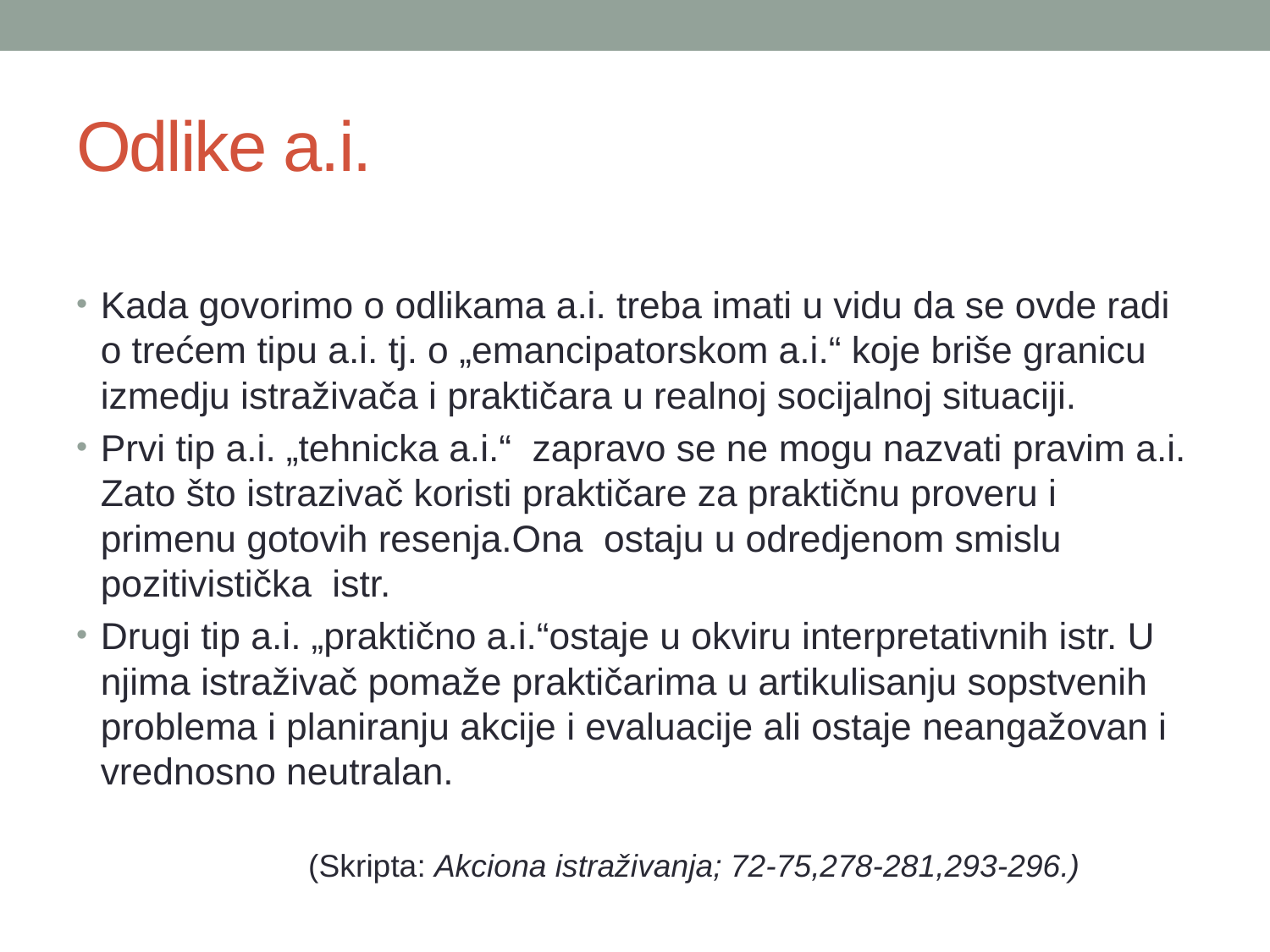

# Odlike a.i.

Kada govorimo o odlikama a.i. treba imati u vidu da se ovde radi o trećem tipu a.i. tj. o „emancipatorskom a.i.“ koje briše granicu izmedju istraživača i praktičara u realnoj socijalnoj situaciji.
Prvi tip a.i. „tehnicka a.i.“  zapravo se ne mogu nazvati pravim a.i. Zato što istrazivač koristi praktičare za praktičnu proveru i primenu gotovih resenja.Ona  ostaju u odredjenom smislu pozitivistička  istr.
Drugi tip a.i. „praktično a.i.“ostaje u okviru interpretativnih istr. U njima istraživač pomaže praktičarima u artikulisanju sopstvenih problema i planiranju akcije i evaluacije ali ostaje neangažovan i vrednosno neutralan.

(Skripta: Akciona istraživanja; 72-75,278-281,293-296.)